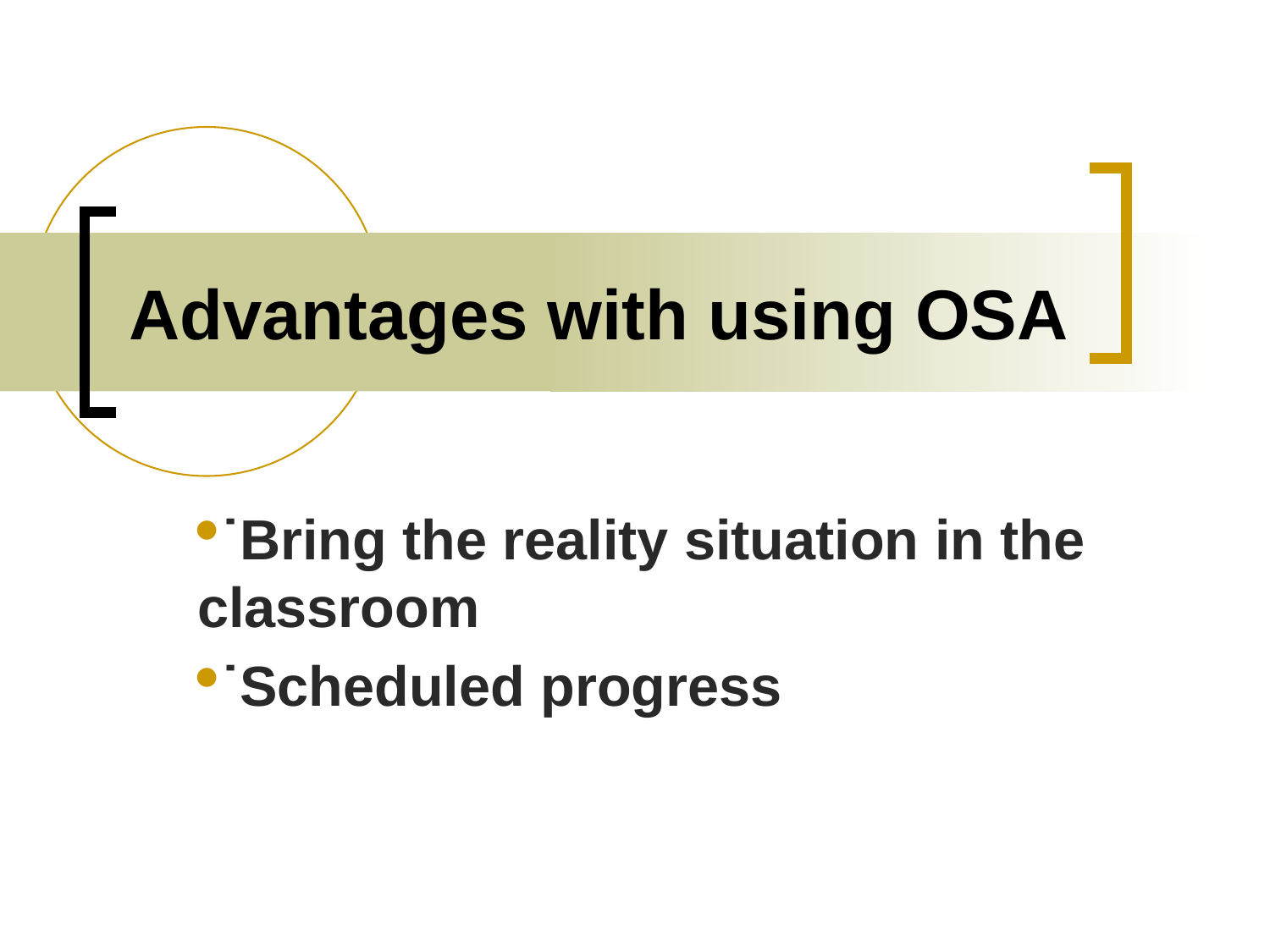

# Advantages with using OSA
˙Bring the reality situation in the classroom
˙Scheduled progress